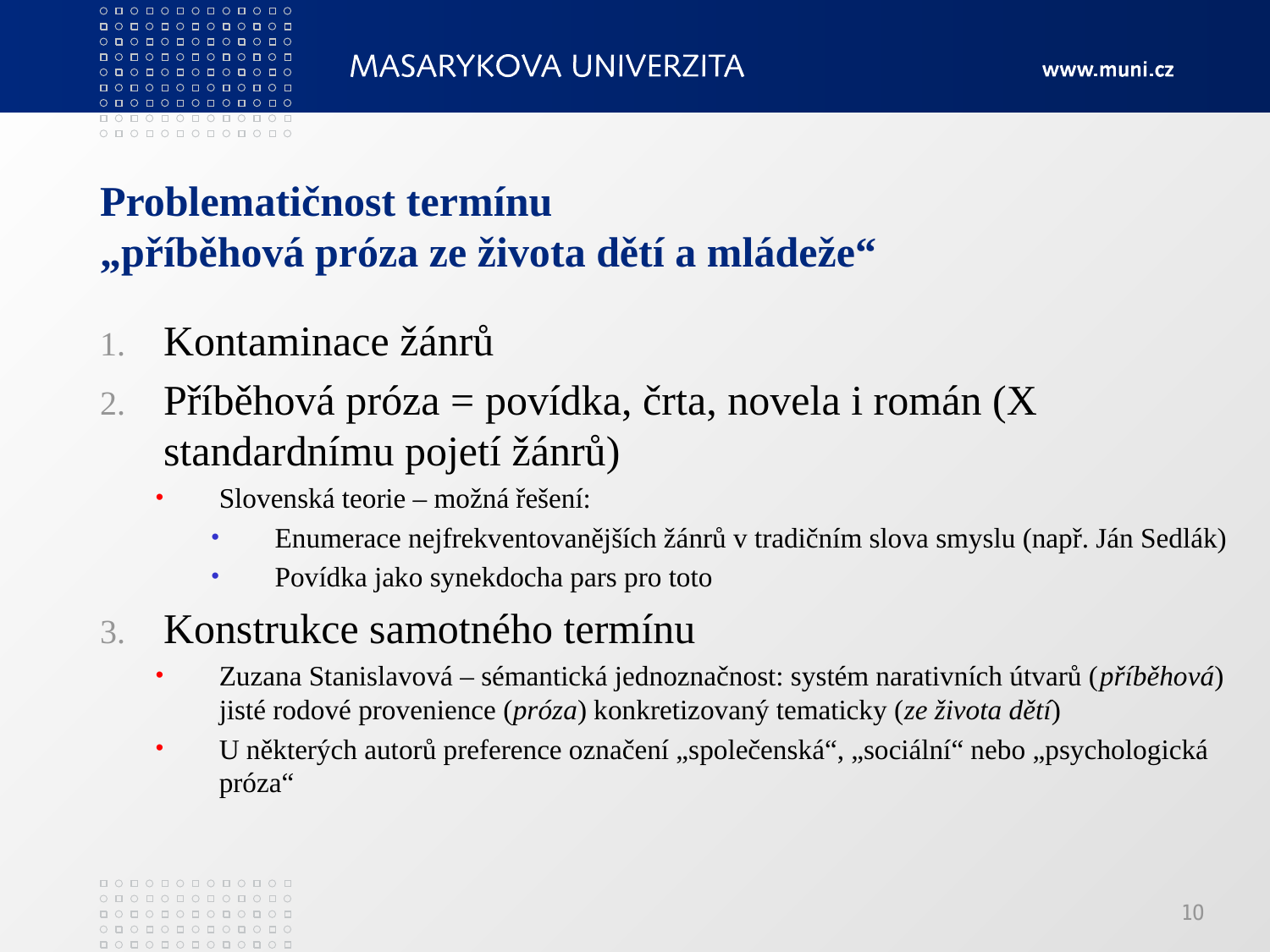

# Problematičnost termínu „příběhová próza ze života dětí a mládeže“
Kontaminace žánrů
Příběhová próza = povídka, črta, novela i román (X standardnímu pojetí žánrů)
Slovenská teorie – možná řešení:
Enumerace nejfrekventovanějších žánrů v tradičním slova smyslu (např. Ján Sedlák)
Povídka jako synekdocha pars pro toto
Konstrukce samotného termínu
Zuzana Stanislavová – sémantická jednoznačnost: systém narativních útvarů (příběhová) jisté rodové provenience (próza) konkretizovaný tematicky (ze života dětí)
U některých autorů preference označení „společenská“, „sociální“ nebo „psychologická próza“
10